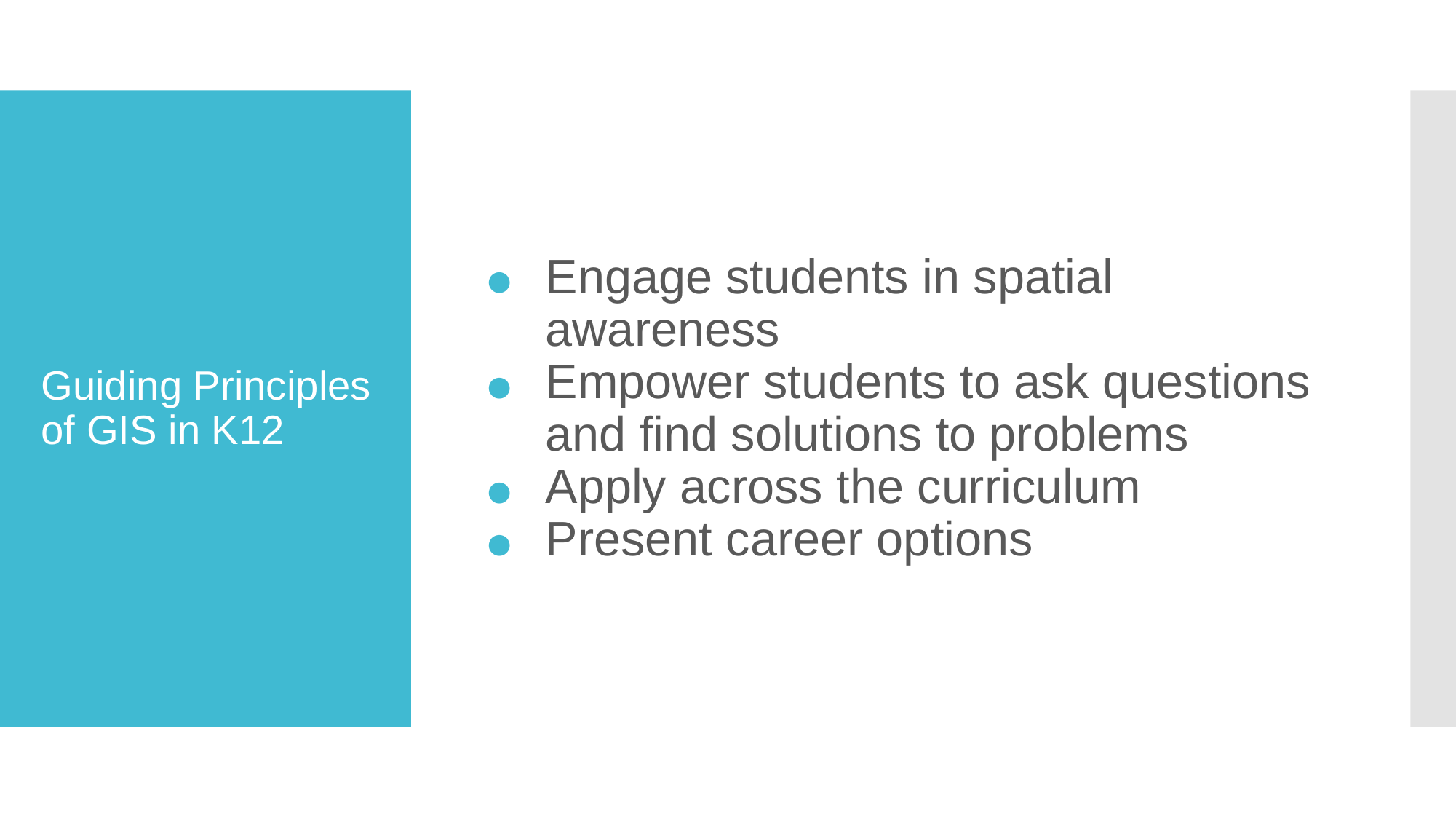

Engage students in spatial awareness
Empower students to ask questions and find solutions to problems
Apply across the curriculum
Present career options
# Guiding Principles of GIS in K12